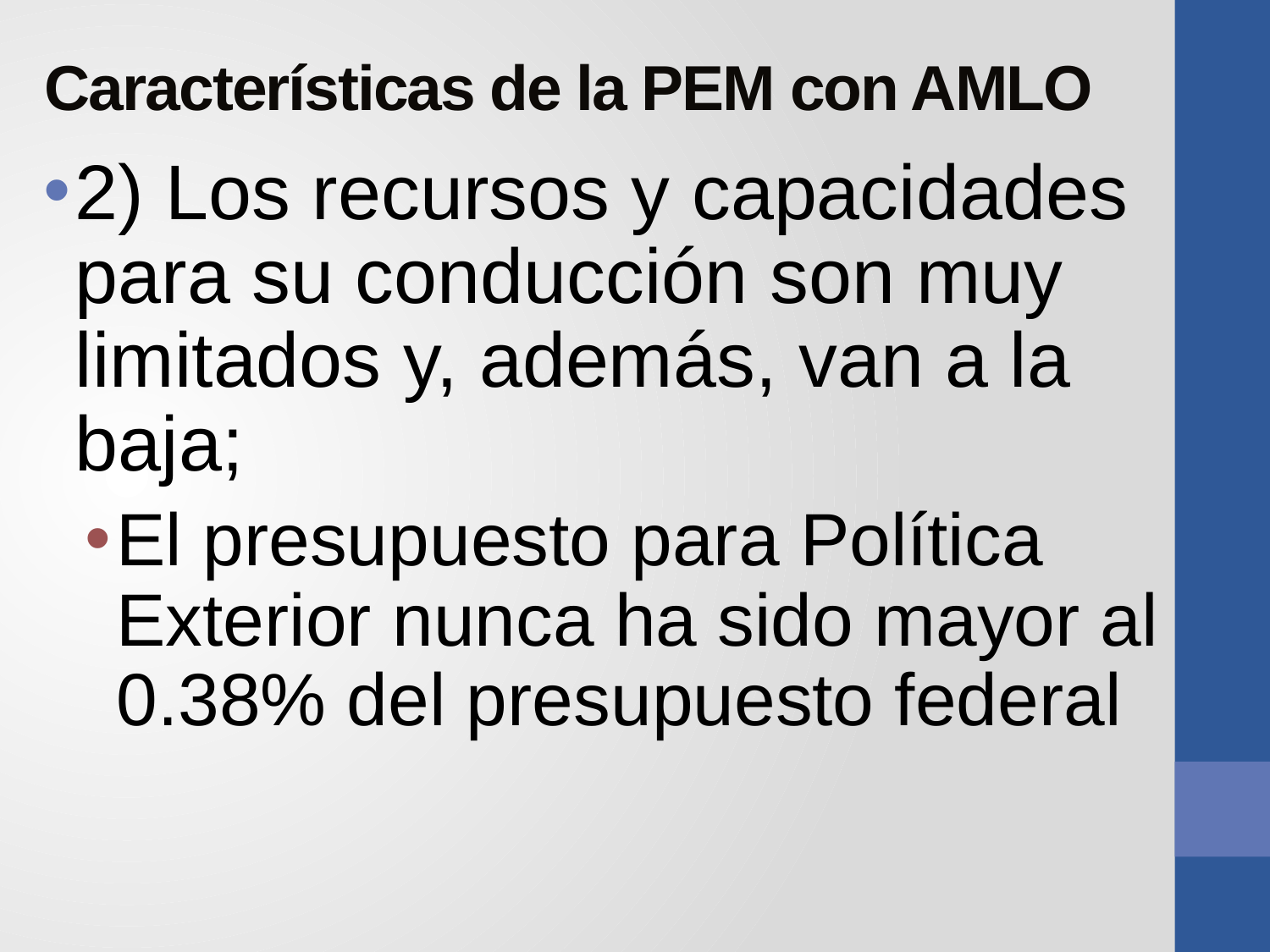

# Características de la PEM con AMLO
2) Los recursos y capacidades para su conducción son muy limitados y, además, van a la baja;
El presupuesto para Política Exterior nunca ha sido mayor al 0.38% del presupuesto federal